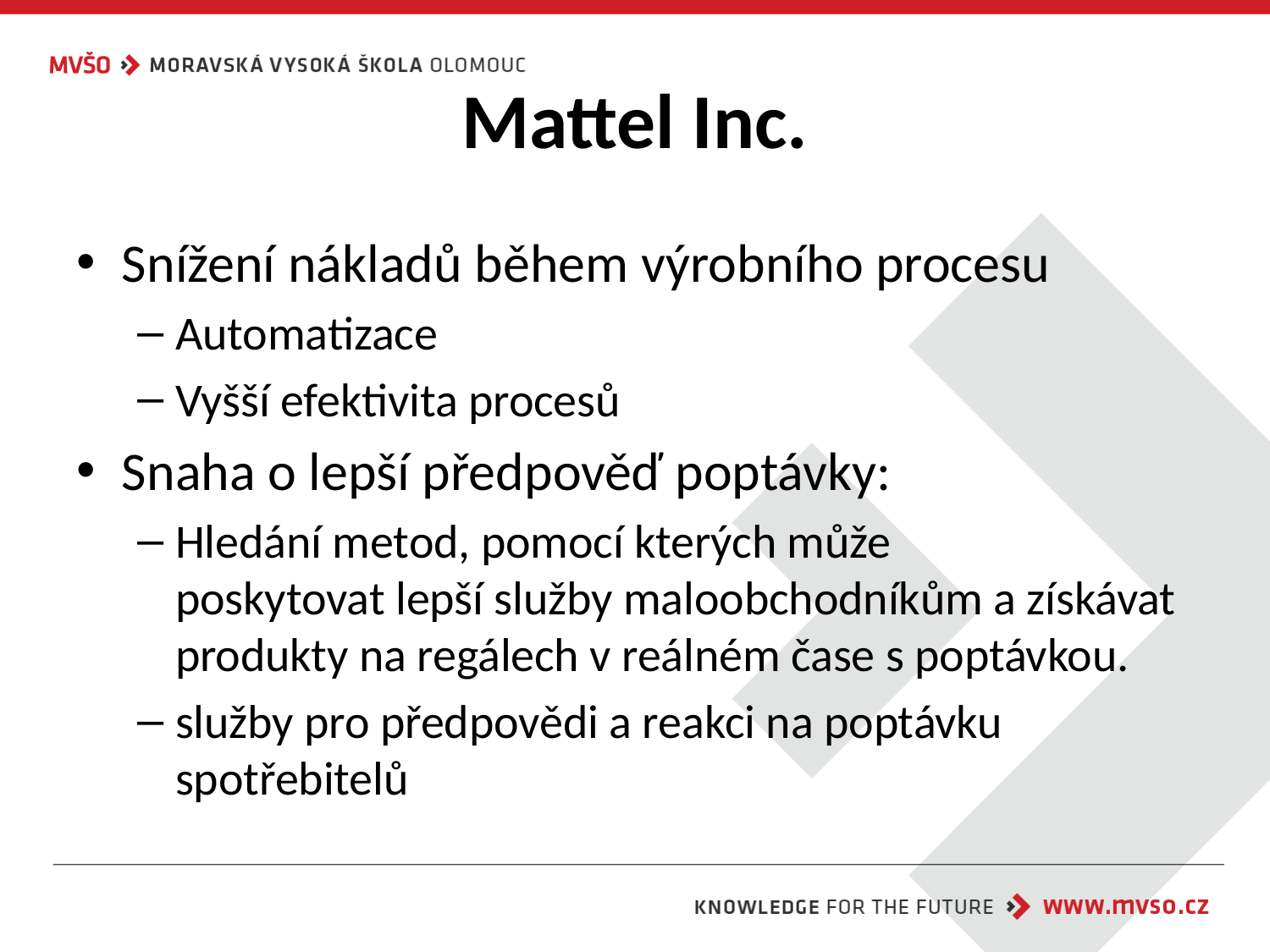

# Mattel Inc.
Snížení nákladů během výrobního procesu
Automatizace
Vyšší efektivita procesů
Snaha o lepší předpověď poptávky:
Hledání metod, pomocí kterých může
poskytovat lepší služby maloobchodníkům a získávat produkty na regálech v reálném čase s poptávkou.
služby pro předpovědi a reakci na poptávku spotřebitelů